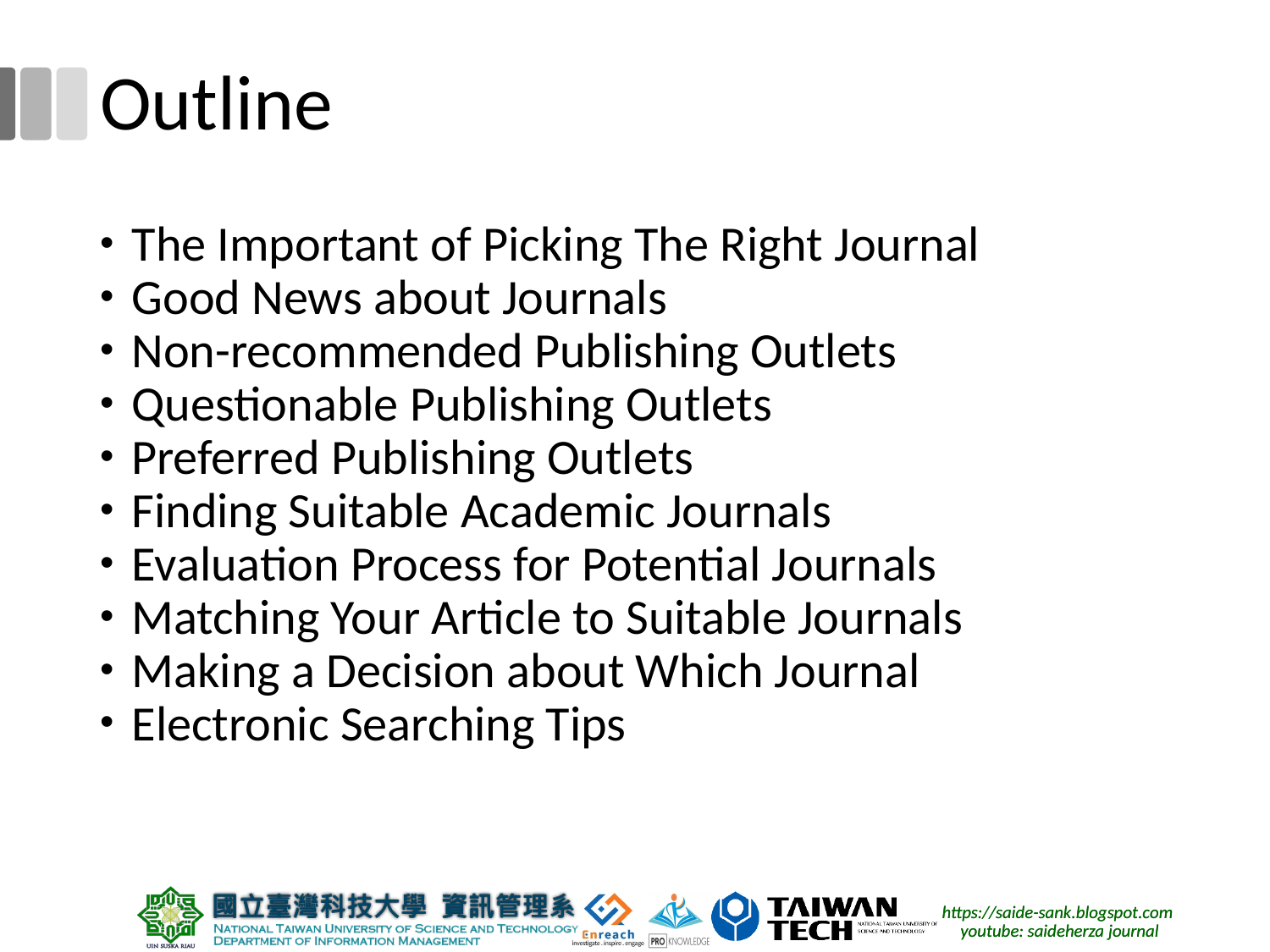

# Outline
The Important of Picking The Right Journal
Good News about Journals
Non-recommended Publishing Outlets
Questionable Publishing Outlets
Preferred Publishing Outlets
Finding Suitable Academic Journals
Evaluation Process for Potential Journals
Matching Your Article to Suitable Journals
Making a Decision about Which Journal
Electronic Searching Tips